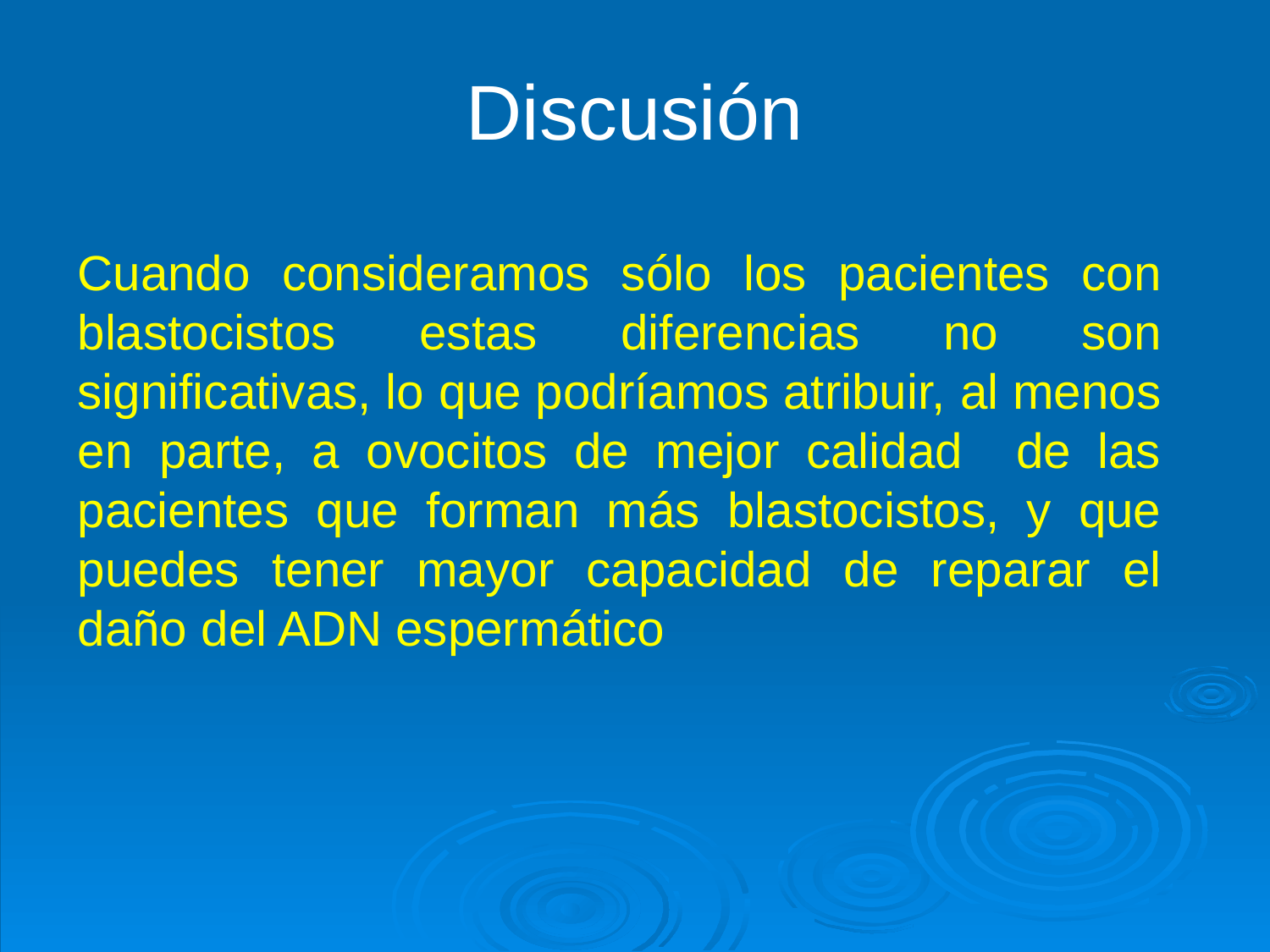

Discusión

Cuando consideramos sólo los pacientes con blastocistos estas diferencias no son significativas, lo que podríamos atribuir, al menos en parte, a ovocitos de mejor calidad  de las pacientes que forman más blastocistos, y que puedes tener mayor capacidad de reparar el daño del ADN espermático